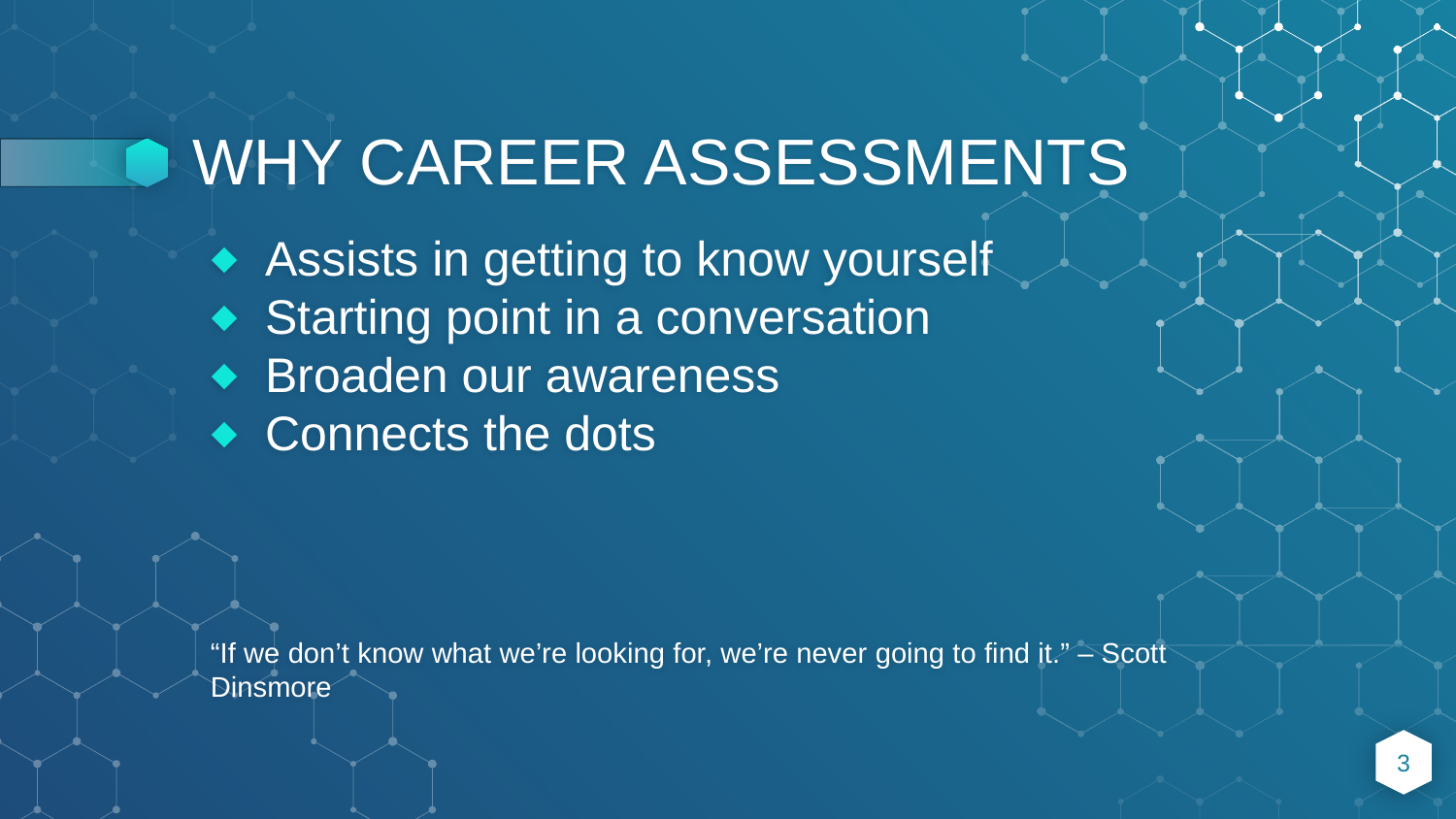

# WHY CAREER ASSESSMENTS
Assists in getting to know yourself
Starting point in a conversation
Broaden our awareness
Connects the dots

“If we don’t know what we’re looking for, we’re never going to find it.” – Scott Dinsmore
3